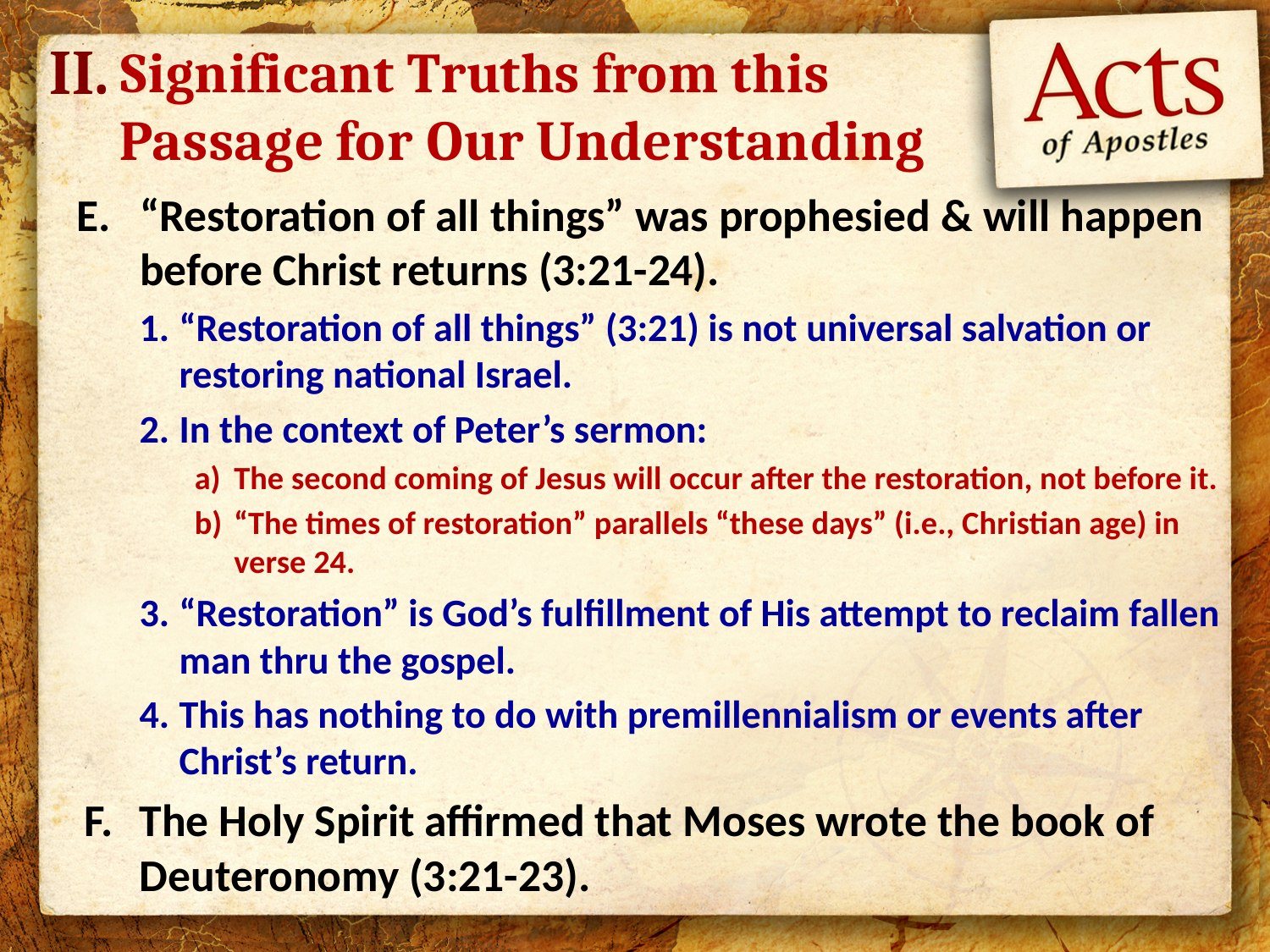

II.
Significant Truths from this Passage for Our Understanding
“Restoration of all things” was prophesied & will happen before Christ returns (3:21-24).
“Restoration of all things” (3:21) is not universal salvation or restoring national Israel.
In the context of Peter’s sermon:
The second coming of Jesus will occur after the restoration, not before it.
“The times of restoration” parallels “these days” (i.e., Christian age) in verse 24.
“Restoration” is God’s fulfillment of His attempt to reclaim fallen man thru the gospel.
This has nothing to do with premillennialism or events after Christ’s return.
The Holy Spirit affirmed that Moses wrote the book of Deuteronomy (3:21-23).